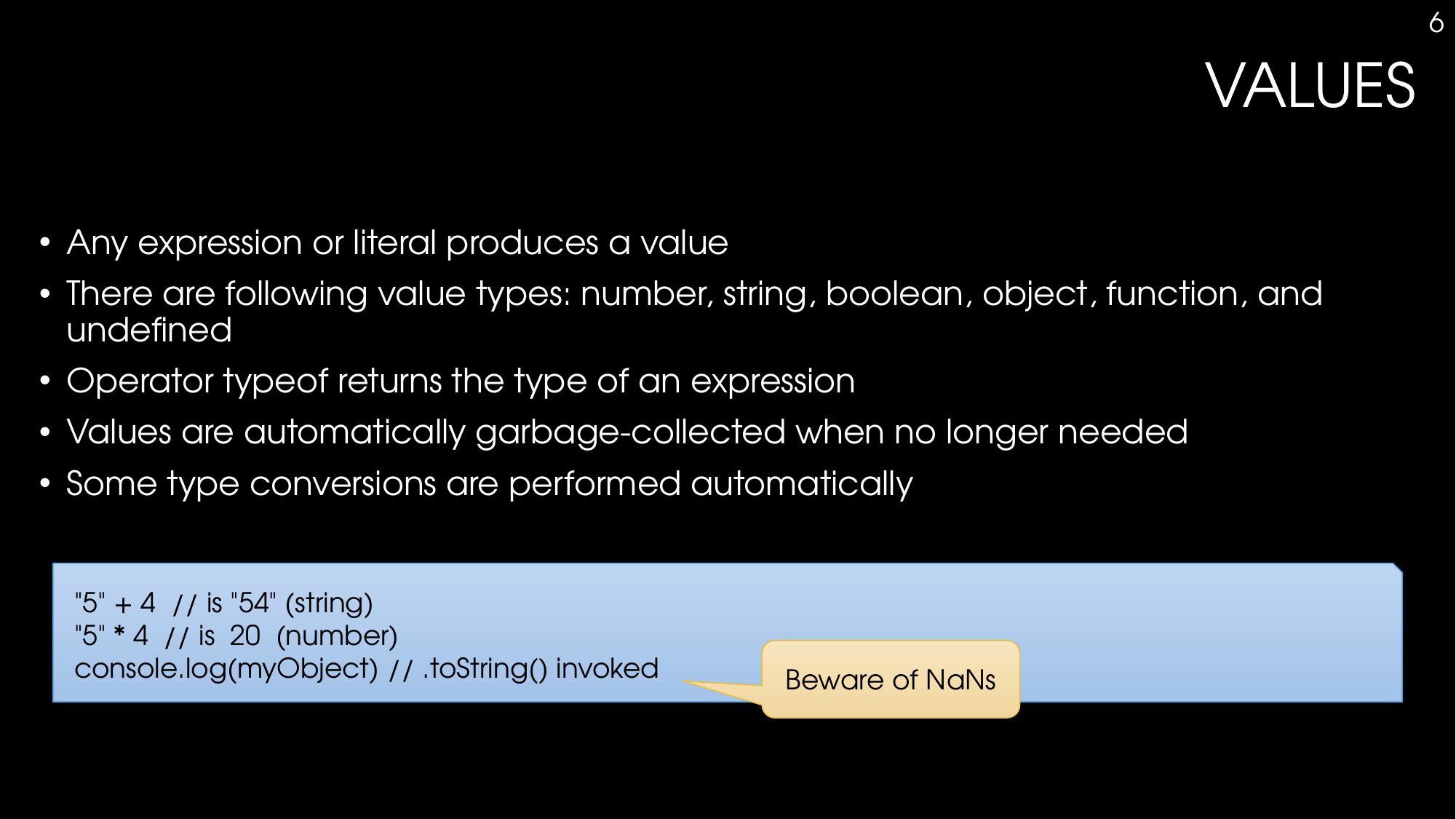

6
# Values
Any expression or literal produces a value
There are following value types: number, string, boolean, object, function, and undefined
Operator typeof returns the type of an expression
Values are automatically garbage-collected when no longer needed
Some type conversions are performed automatically

"5" + 4  // is "54" (string)
"5" * 4  // is  20  (number)
console.log(myObject) // .toString() invoked

Beware of NaNs